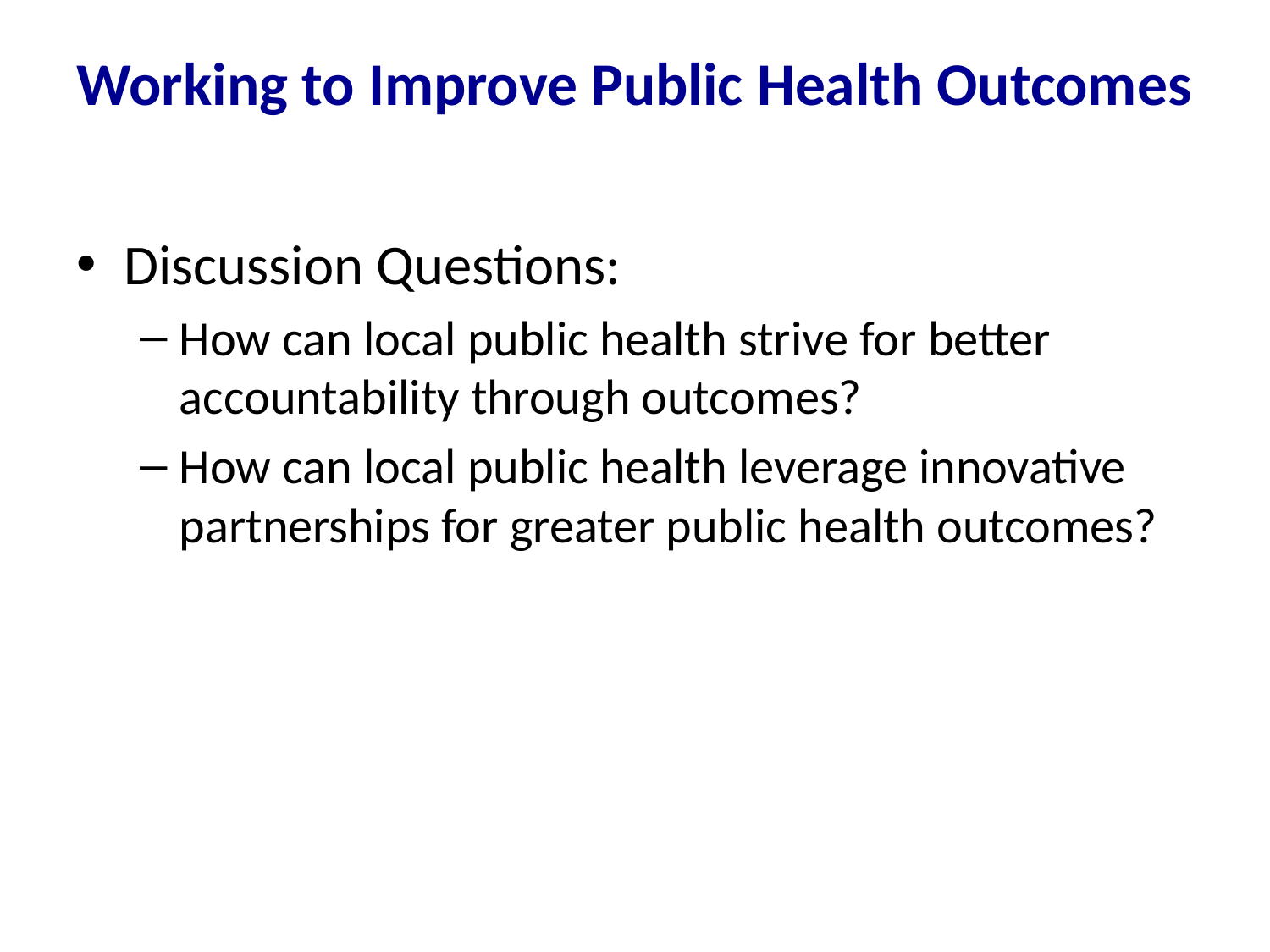

# Working to Improve Public Health Outcomes
Discussion Questions:
How can local public health strive for better accountability through outcomes?
How can local public health leverage innovative partnerships for greater public health outcomes?